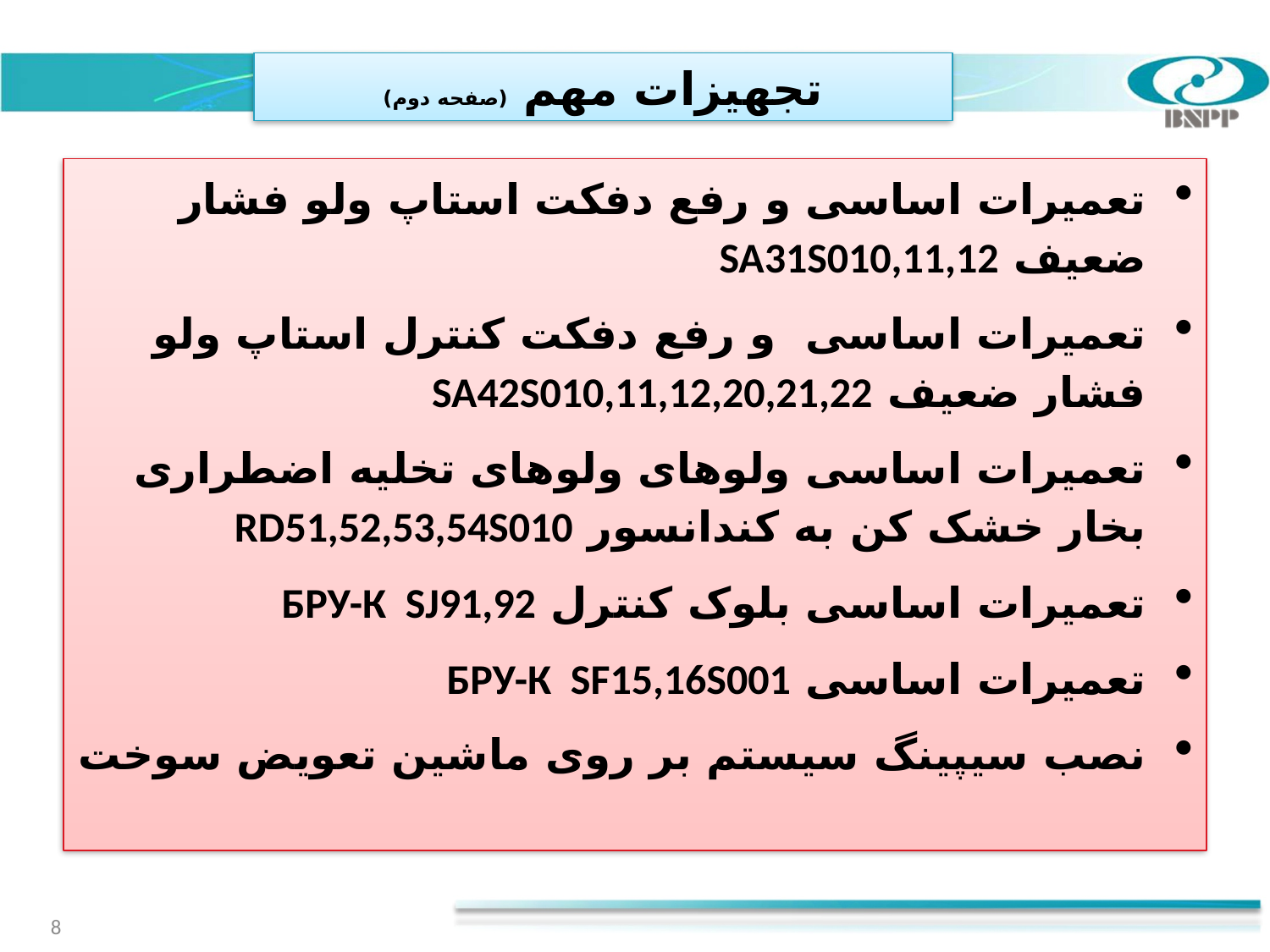

# تجهیزات مهم (صفحه دوم)
تعمیرات اساسی و رفع دفکت استاپ ولو فشار ضعیف SA31S010,11,12
تعمیرات اساسی  و رفع دفکت کنترل استاپ ولو فشار ضعیف SA42S010,11,12,20,21,22
تعمیرات اساسی ولوهای ولوهای تخلیه اضطراری بخار خشک کن به کندانسور RD51,52,53,54S010
تعمیرات اساسی بلوک کنترل БРУ-К  SJ91,92
تعمیرات اساسی БРУ-К  SF15,16S001
نصب سیپینگ سیستم بر روی ماشین تعویض سوخت

8